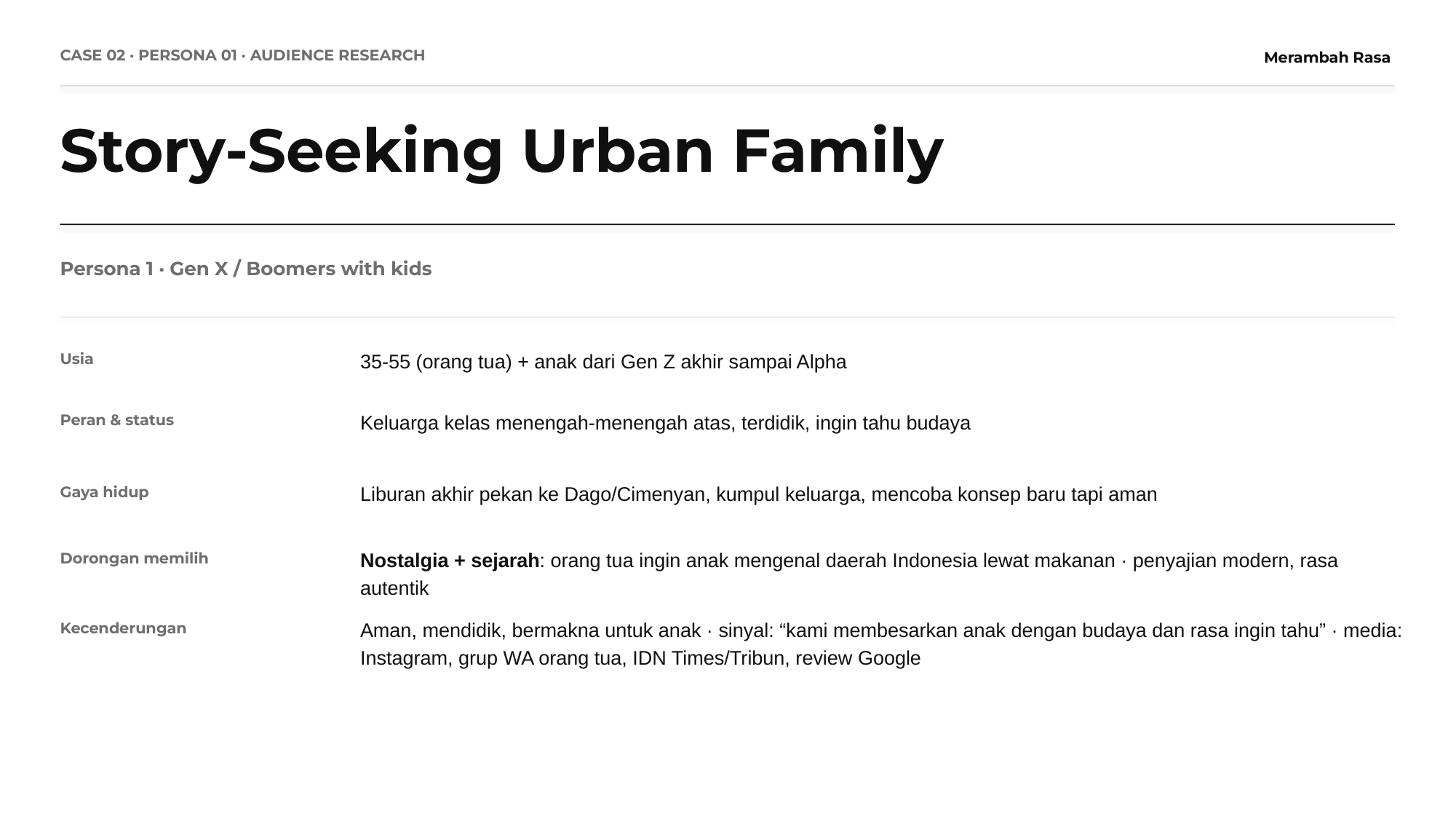

CASE 02 · PERSONA 01 · AUDIENCE RESEARCH
Merambah Rasa

Story-Seeking Urban Family

Persona 1 · Gen X / Boomers with kids

35-55 (orang tua) + anak dari Gen Z akhir sampai Alpha
Usia
Keluarga kelas menengah-menengah atas, terdidik, ingin tahu budaya
Peran & status
Liburan akhir pekan ke Dago/Cimenyan, kumpul keluarga, mencoba konsep baru tapi aman
Gaya hidup
Nostalgia + sejarah: orang tua ingin anak mengenal daerah Indonesia lewat makanan · penyajian modern, rasa autentik
Dorongan memilih
Aman, mendidik, bermakna untuk anak · sinyal: “kami membesarkan anak dengan budaya dan rasa ingin tahu” · media: Instagram, grup WA orang tua, IDN Times/Tribun, review Google
Kecenderungan